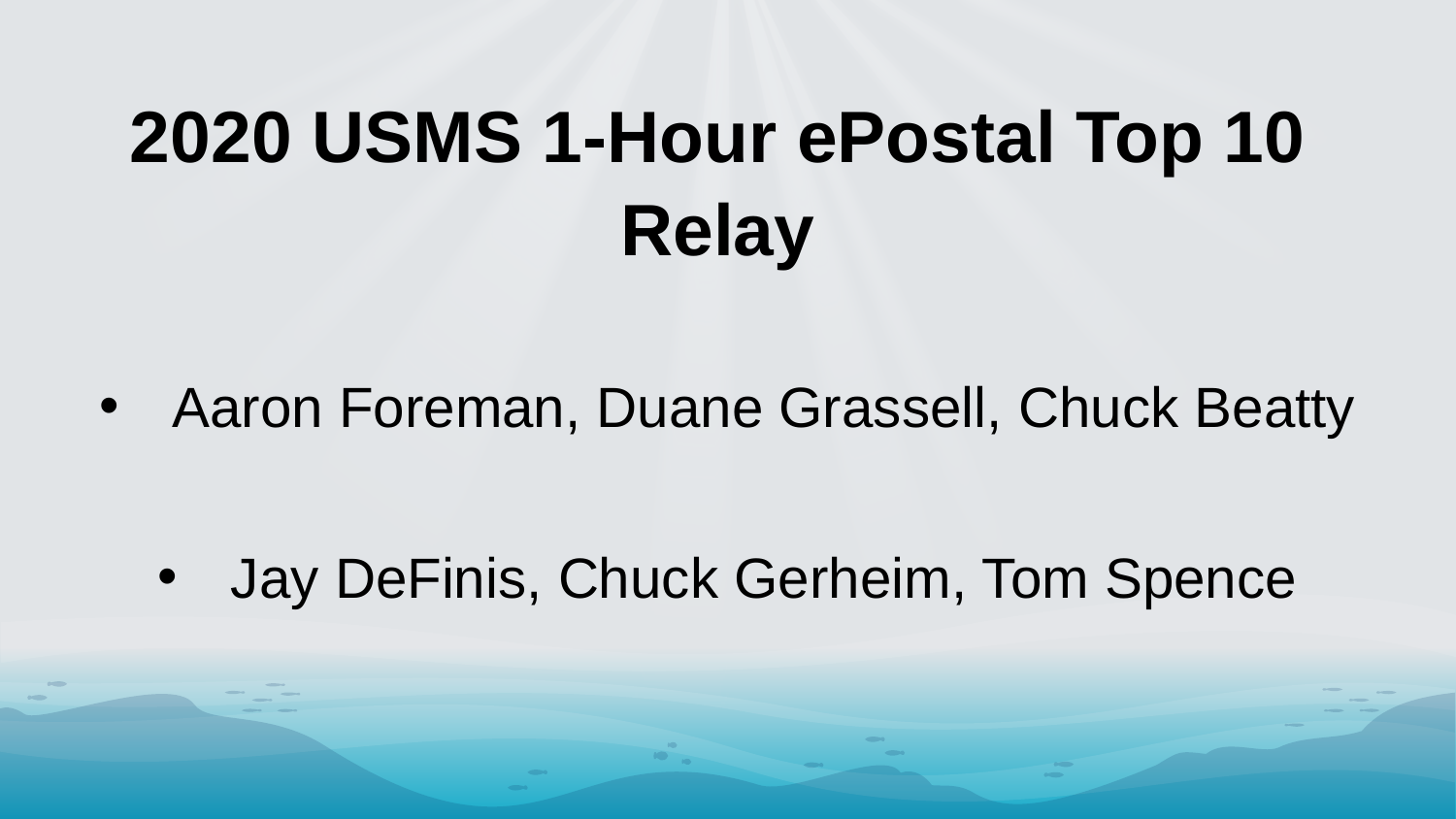

2020 USMS 1-Hour ePostal Top 10
Relay

Aaron Foreman, Duane Grassell, Chuck Beatty

Jay DeFinis, Chuck Gerheim, Tom Spence